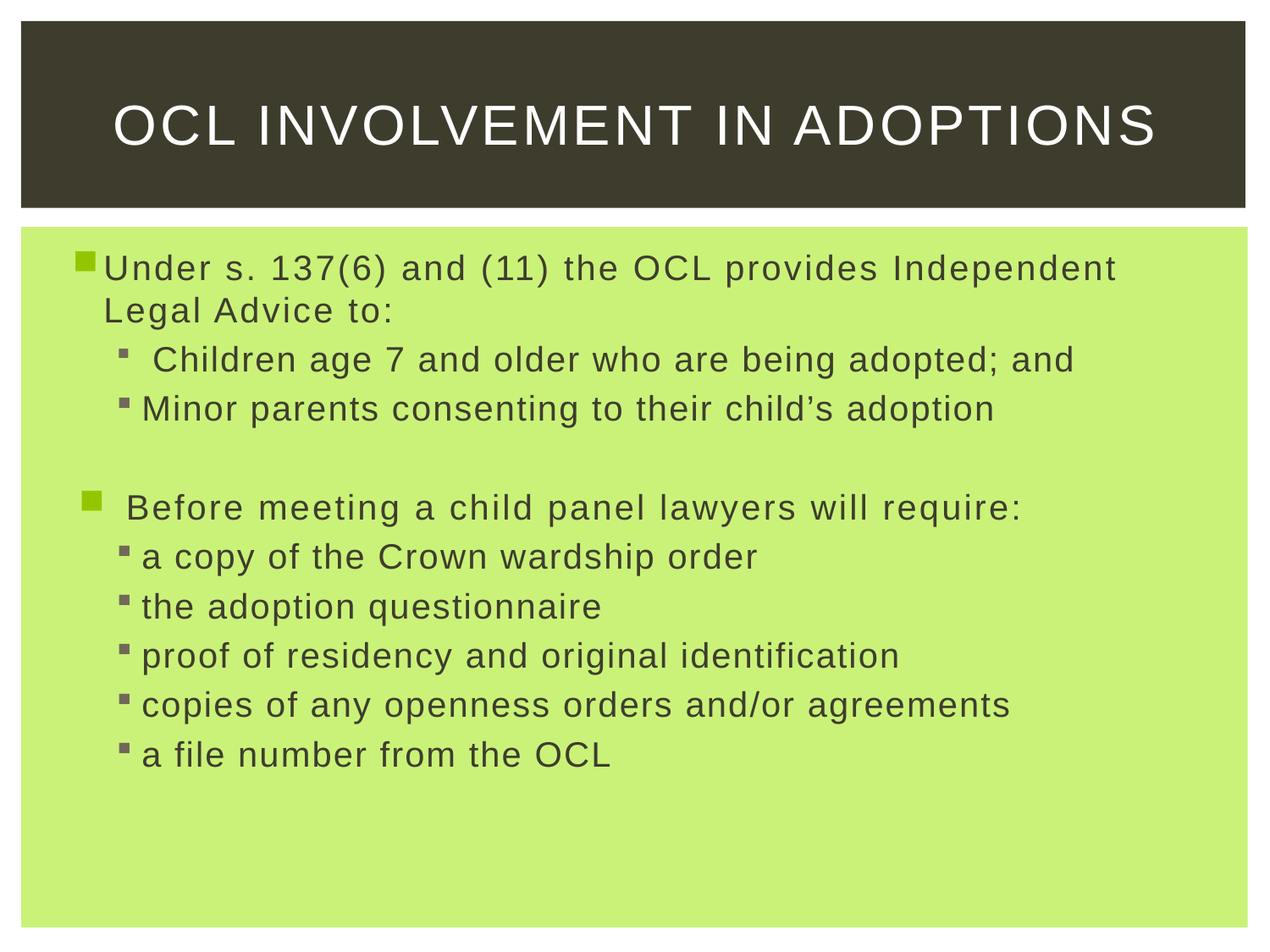

# OCL Involvement in Adoptions
Under s. 137(6) and (11) the OCL provides Independent Legal Advice to:
 Children age 7 and older who are being adopted; and
Minor parents consenting to their child’s adoption

Before meeting a child panel lawyers will require:
a copy of the Crown wardship order
the adoption questionnaire
proof of residency and original identification
copies of any openness orders and/or agreements
a file number from the OCL